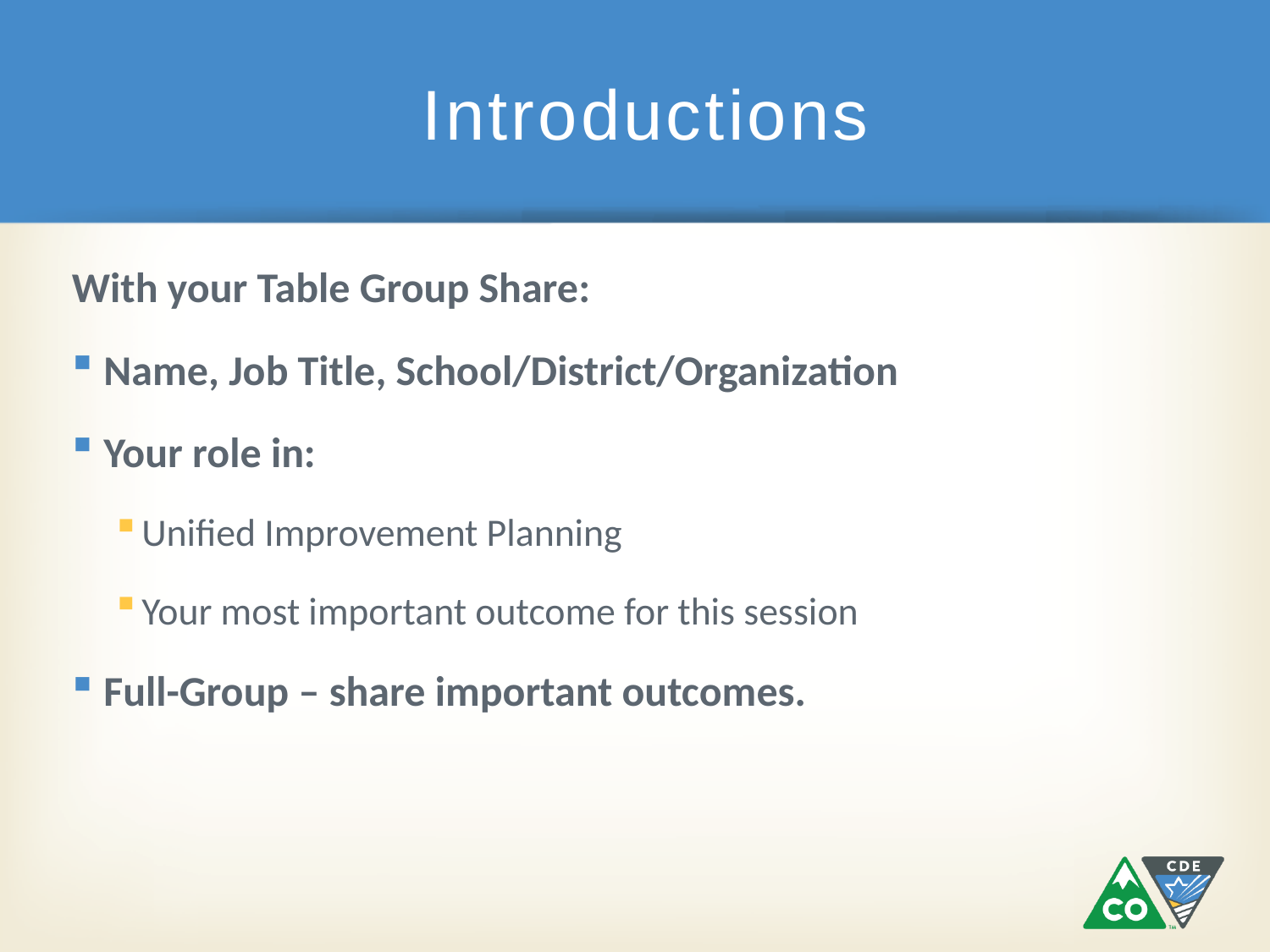

# Introductions
With your Table Group Share:
Name, Job Title, School/District/Organization
Your role in:
Unified Improvement Planning
Your most important outcome for this session
Full-Group – share important outcomes.